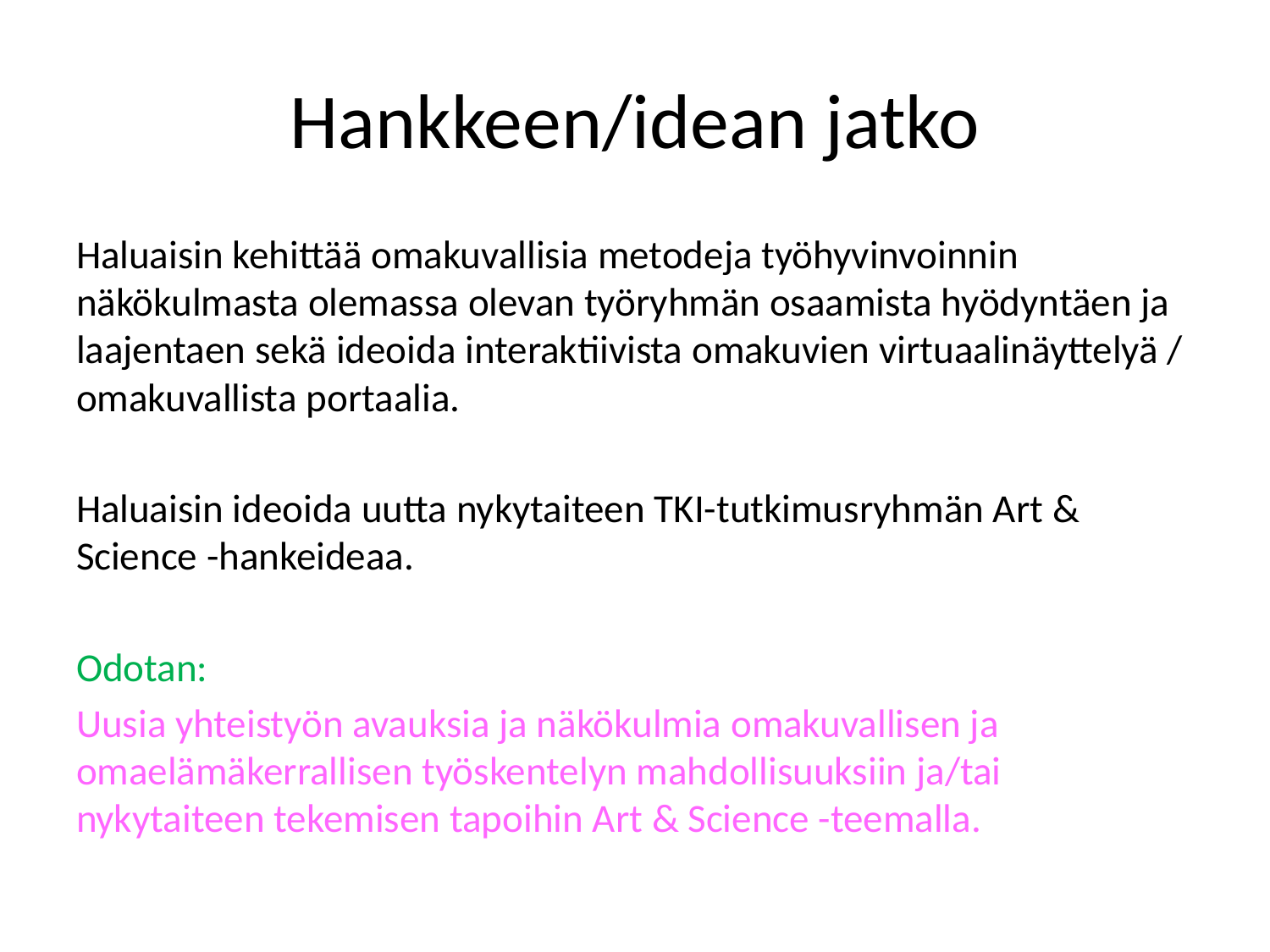

# Hankkeen/idean jatko
Haluaisin kehittää omakuvallisia metodeja työhyvinvoinnin näkökulmasta olemassa olevan työryhmän osaamista hyödyntäen ja laajentaen sekä ideoida interaktiivista omakuvien virtuaalinäyttelyä / omakuvallista portaalia.

Haluaisin ideoida uutta nykytaiteen TKI-tutkimusryhmän Art & Science -hankeideaa.

Odotan:
Uusia yhteistyön avauksia ja näkökulmia omakuvallisen ja omaelämäkerrallisen työskentelyn mahdollisuuksiin ja/tai nykytaiteen tekemisen tapoihin Art & Science -teemalla.